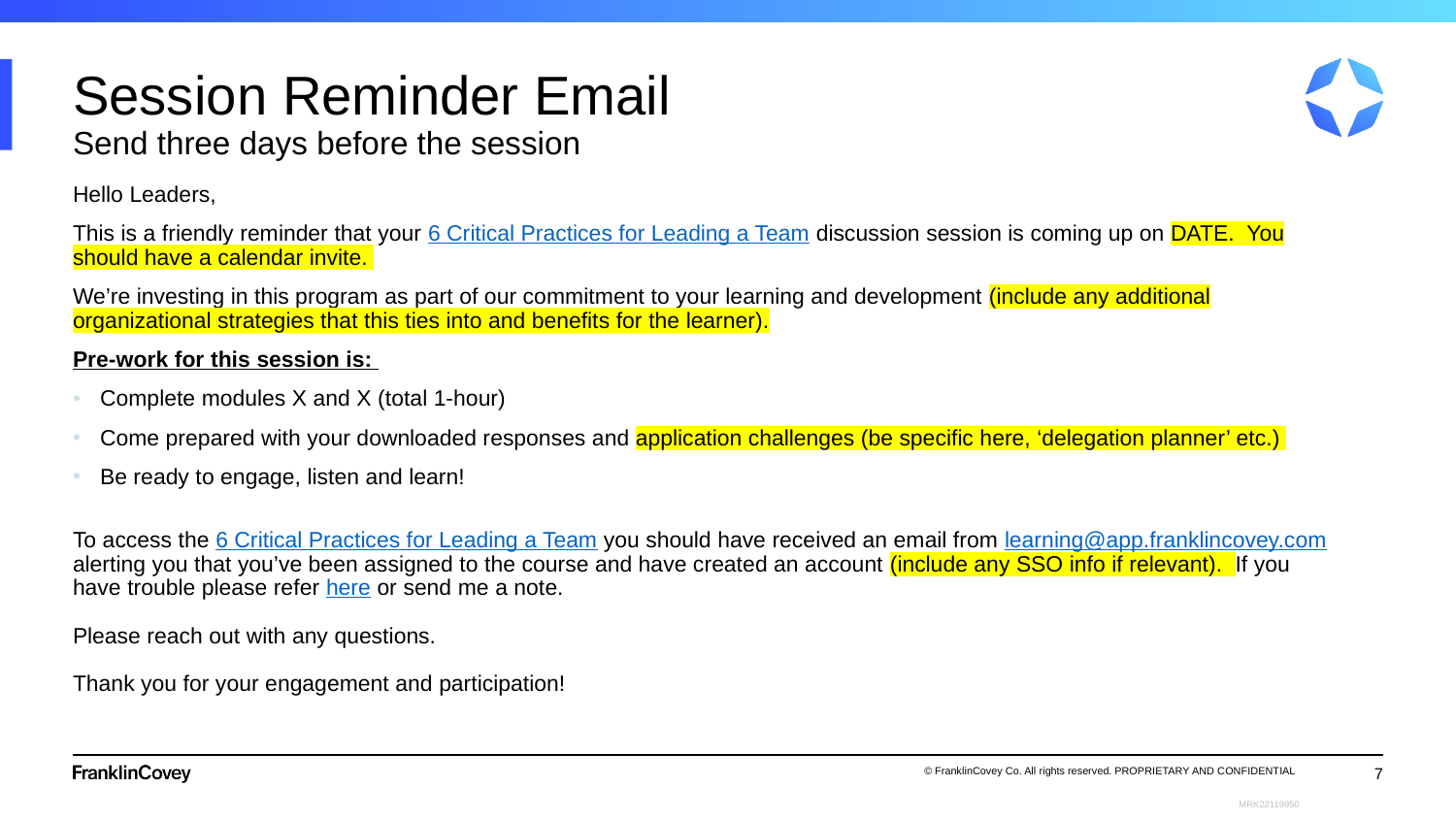

# Session Reminder Email Send three days before the session
Hello Leaders,
This is a friendly reminder that your 6 Critical Practices for Leading a Team discussion session is coming up on DATE.  You should have a calendar invite.
We’re investing in this program as part of our commitment to your learning and development (include any additional organizational strategies that this ties into and benefits for the learner).
Pre-work for this session is:
Complete modules X and X (total 1-hour)
Come prepared with your downloaded responses and application challenges (be specific here, ‘delegation planner’ etc.)
Be ready to engage, listen and learn!

To access the 6 Critical Practices for Leading a Team you should have received an email from learning@app.franklincovey.com alerting you that you’ve been assigned to the course and have created an account (include any SSO info if relevant).  If you have trouble please refer here or send me a note.

Please reach out with any questions.

Thank you for your engagement and participation!
7